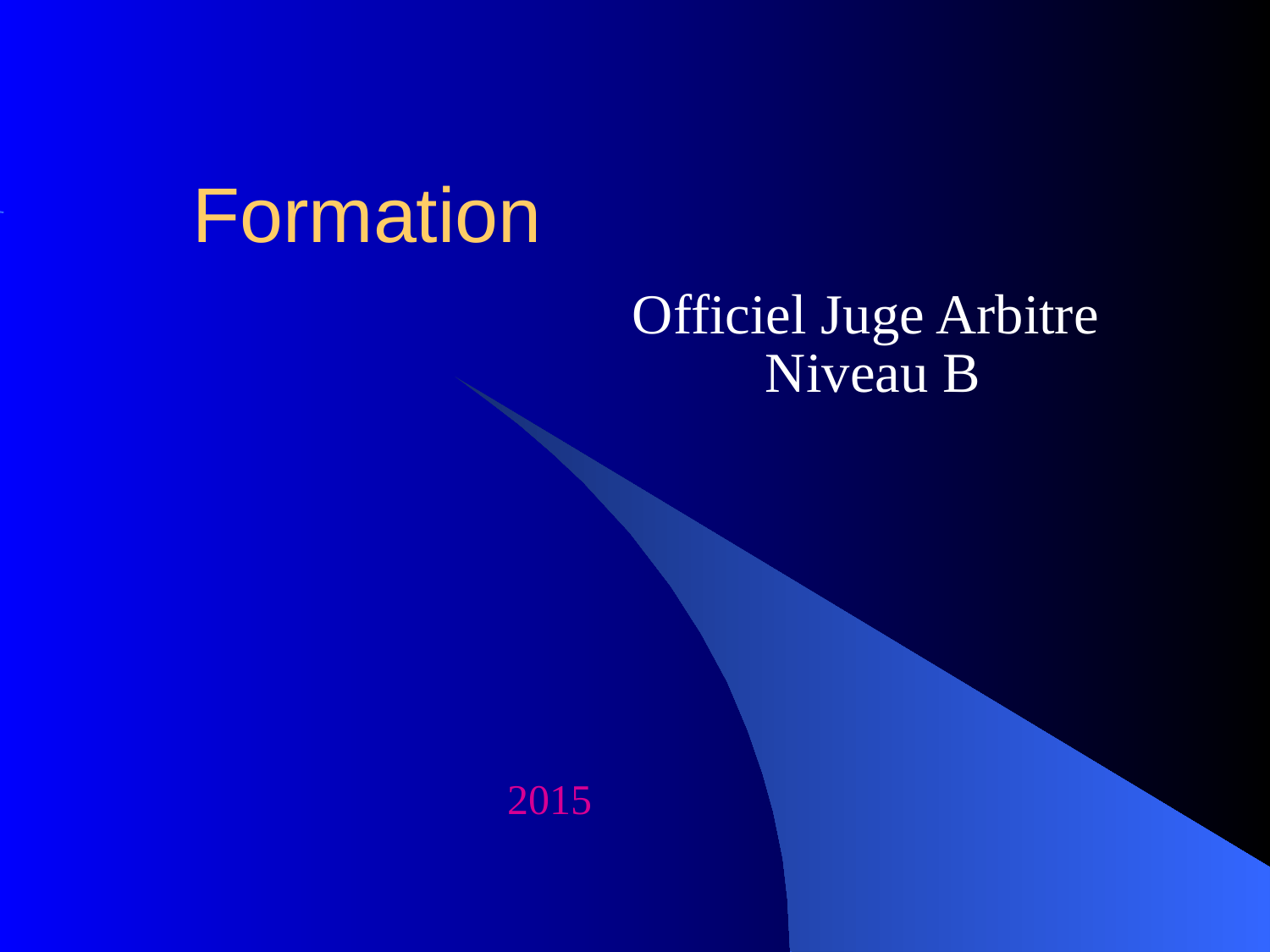

# Formation
Officiel Juge Arbitre
Niveau B

2015